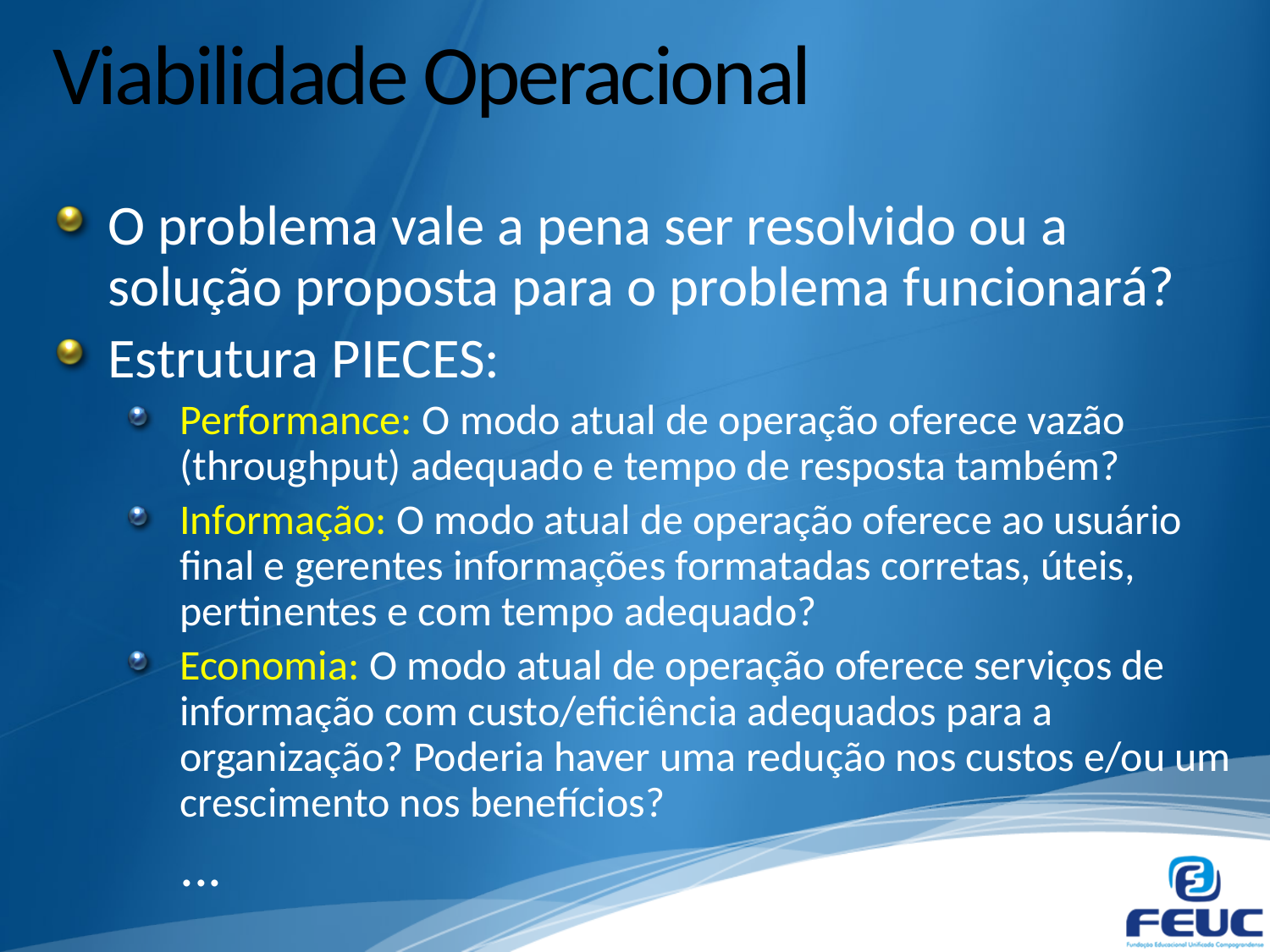

# Viabilidade Operacional
O problema vale a pena ser resolvido ou a solução proposta para o problema funcionará?
Estrutura PIECES:
Performance: O modo atual de operação oferece vazão (throughput) adequado e tempo de resposta também?
Informação: O modo atual de operação oferece ao usuário final e gerentes informações formatadas corretas, úteis, pertinentes e com tempo adequado?
Economia: O modo atual de operação oferece serviços de informação com custo/eficiência adequados para a organização? Poderia haver uma redução nos custos e/ou um crescimento nos benefícios?
	...